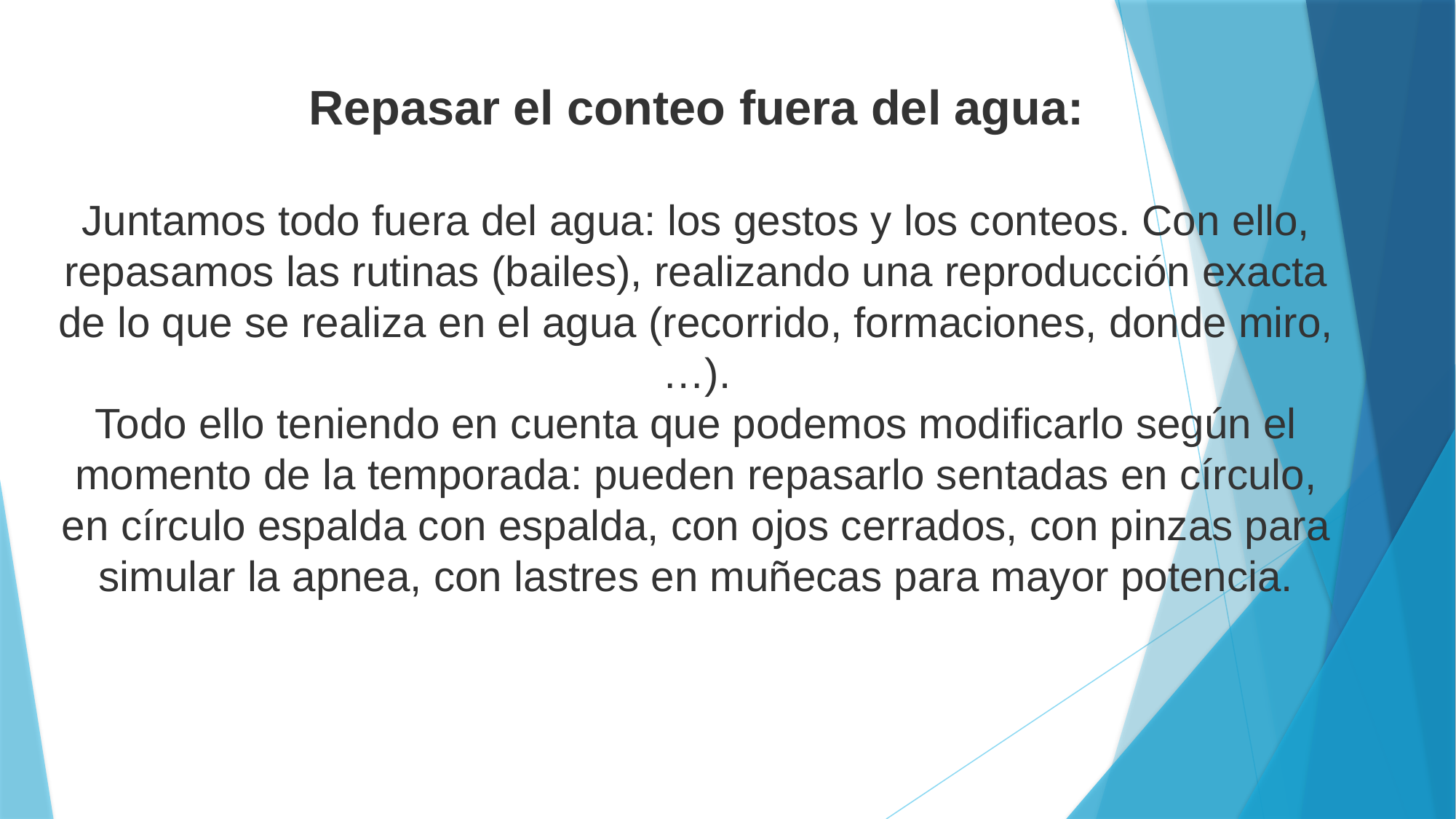

Repasar el conteo fuera del agua:

Juntamos todo fuera del agua: los gestos y los conteos. Con ello, repasamos las rutinas (bailes), realizando una reproducción exacta de lo que se realiza en el agua (recorrido, formaciones, donde miro,…).
Todo ello teniendo en cuenta que podemos modificarlo según el momento de la temporada: pueden repasarlo sentadas en círculo, en círculo espalda con espalda, con ojos cerrados, con pinzas para simular la apnea, con lastres en muñecas para mayor potencia.